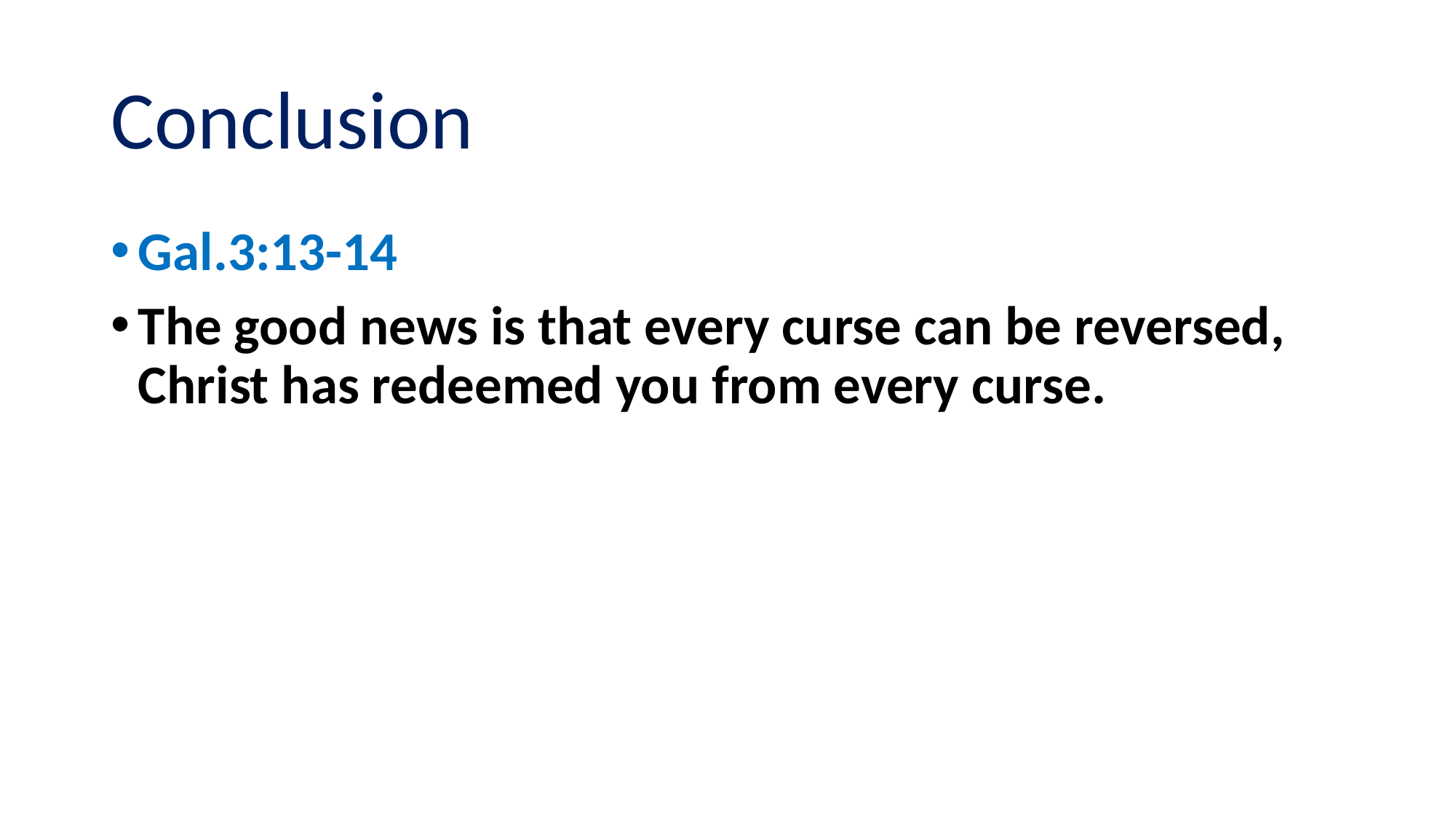

# Conclusion
Gal.3:13-14
The good news is that every curse can be reversed, Christ has redeemed you from every curse.